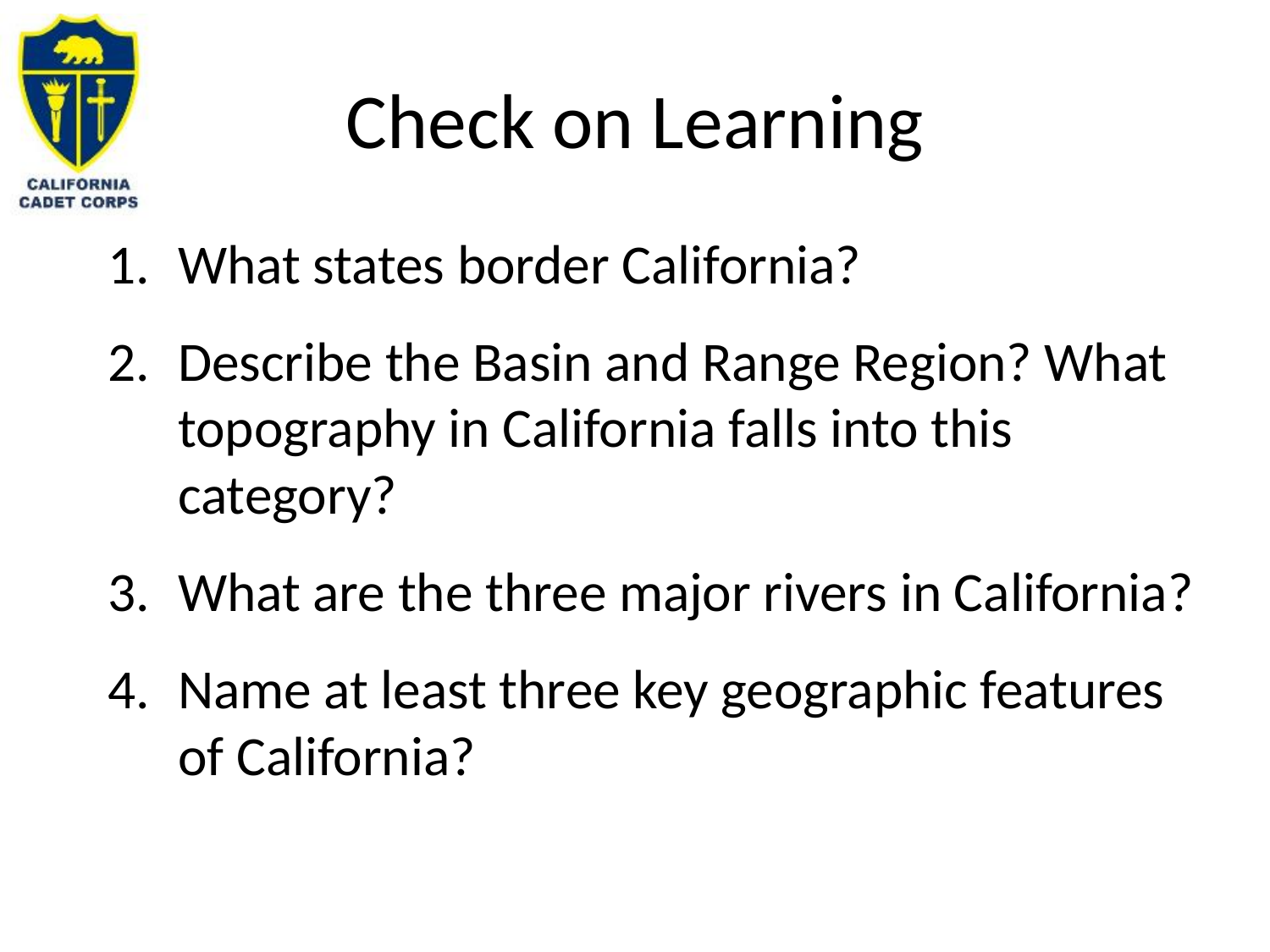

# Check on Learning
What states border California?
Describe the Basin and Range Region? What topography in California falls into this category?
What are the three major rivers in California?
Name at least three key geographic features of California?